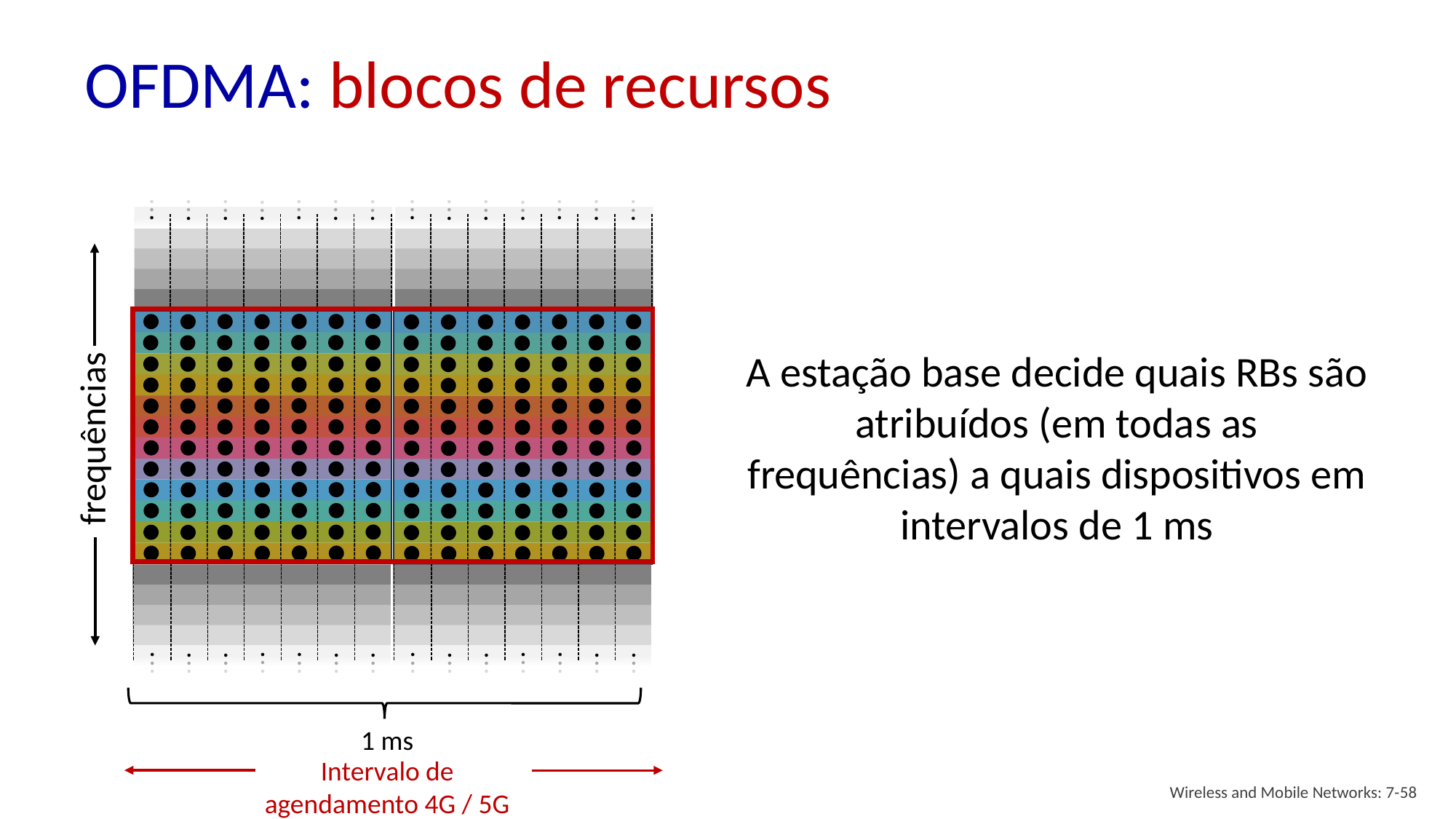

# OFDMA: blocos de recursos

.
.
.
.
.
.
.
.
.
.
.
.
.
.
.
.
.
.
.
.
.

.
.
.
.
.
.
.
.
.
.
.
.
.
.
.
.
.
.
.
.
.

.
.
.
.
.
.
.
.
.
.
.
.
.
.
.
.
.
.
.
.
.

.
.
.
.
.
.
.
.
.
.
.
.
.
.
.
.
.
.
.
.
.
1 ms
frequências

A estação base decide quais RBs são atribuídos (em todas as frequências) a quais dispositivos em intervalos de 1 ms
Intervalo de agendamento 4G / 5G
Wireless and Mobile Networks: 7-58